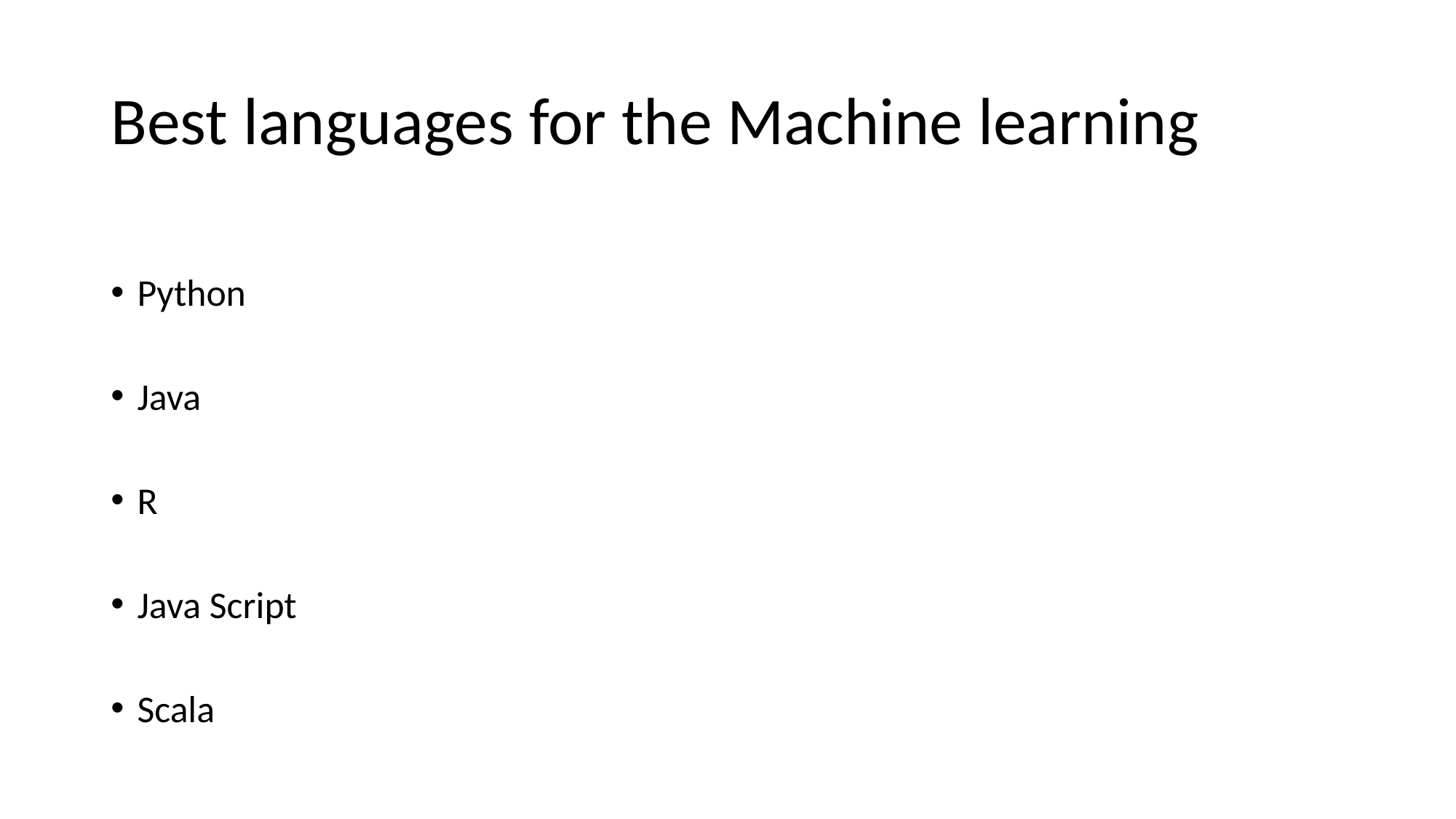

# Best languages for the Machine learning
Python
Java
R
Java Script
Scala